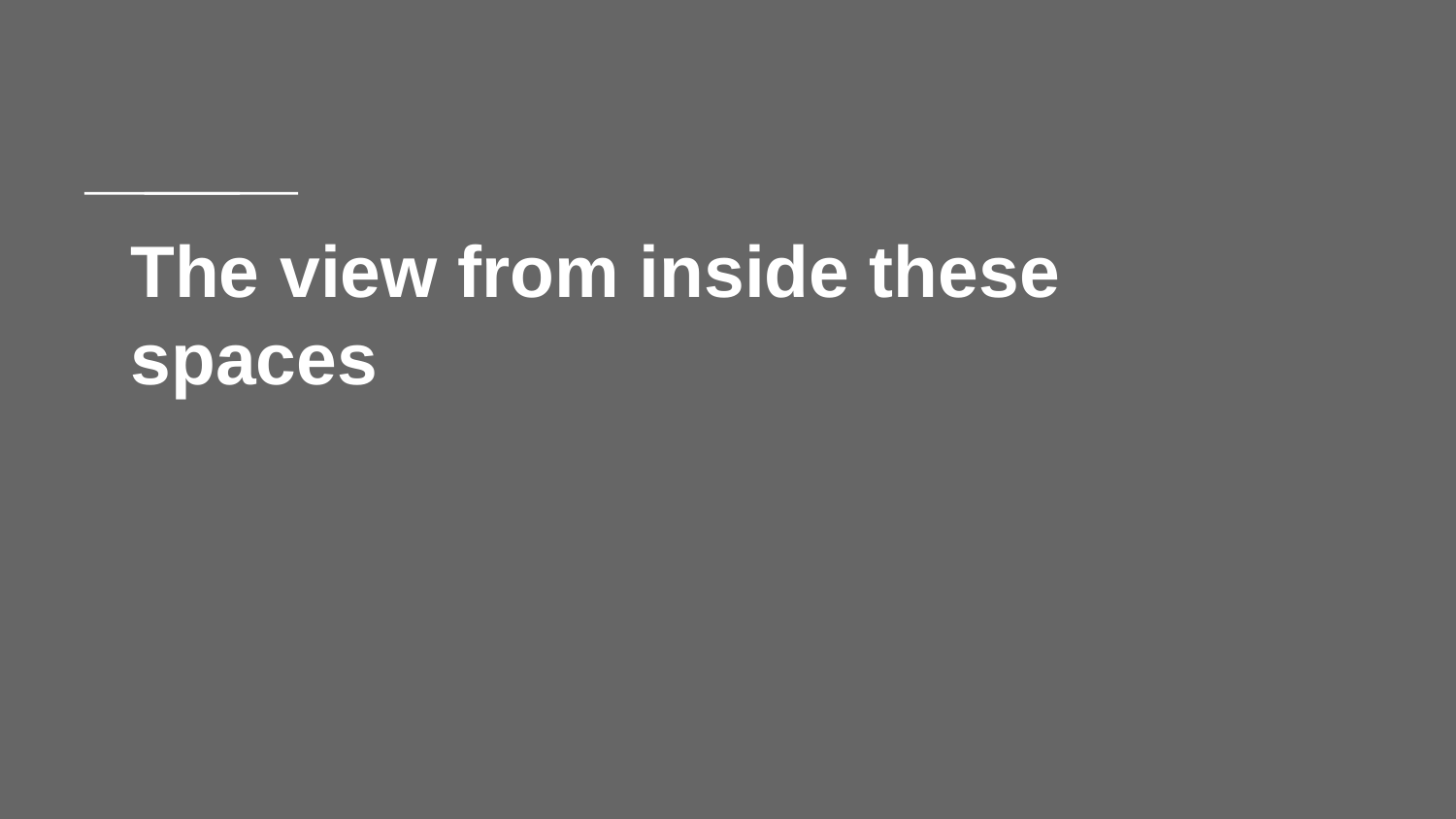

# The view from inside these spaces